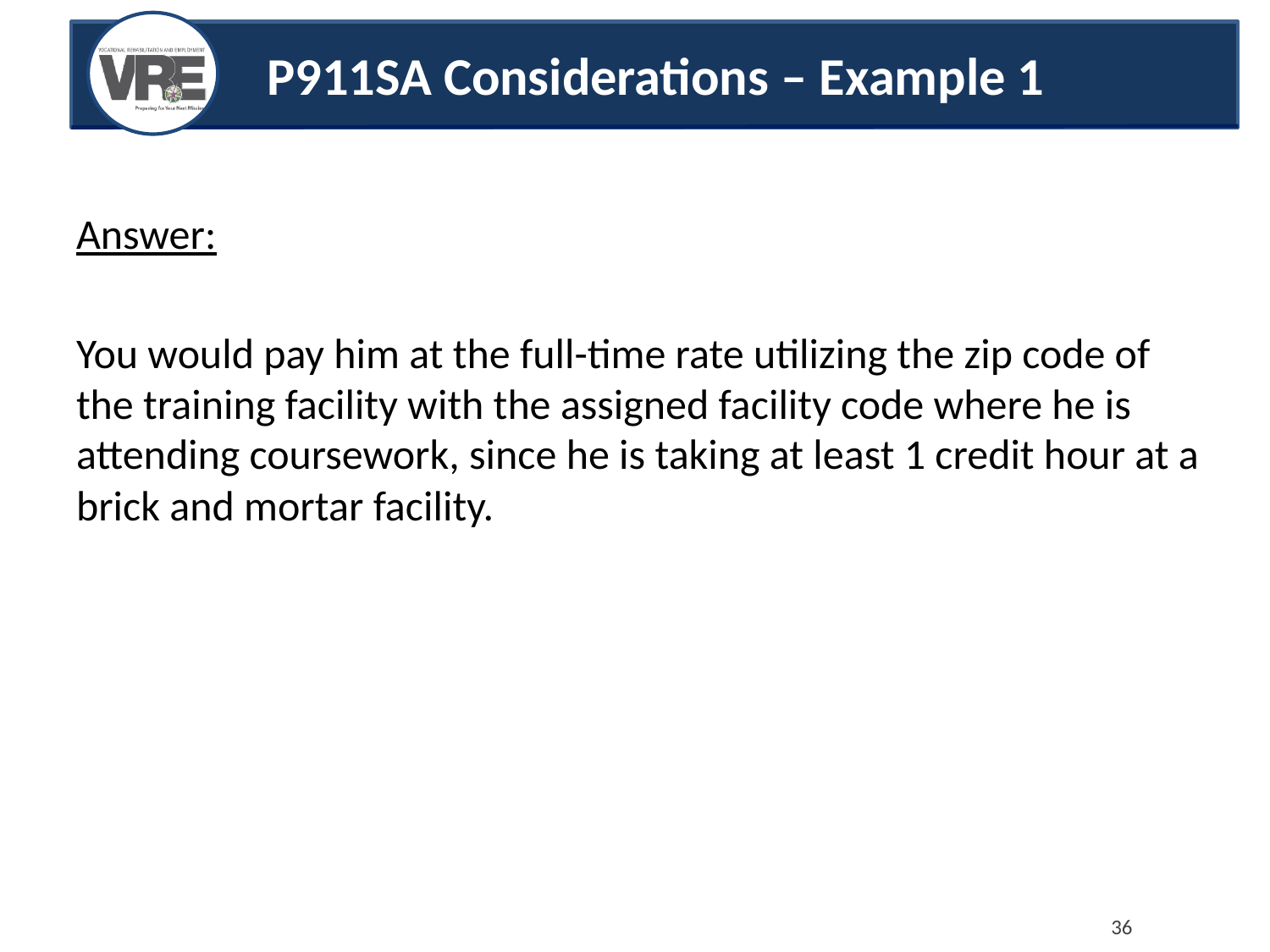

# P911SA Considerations – Example 1
Answer:

You would pay him at the full-time rate utilizing the zip code of the training facility with the assigned facility code where he is attending coursework, since he is taking at least 1 credit hour at a brick and mortar facility.
36